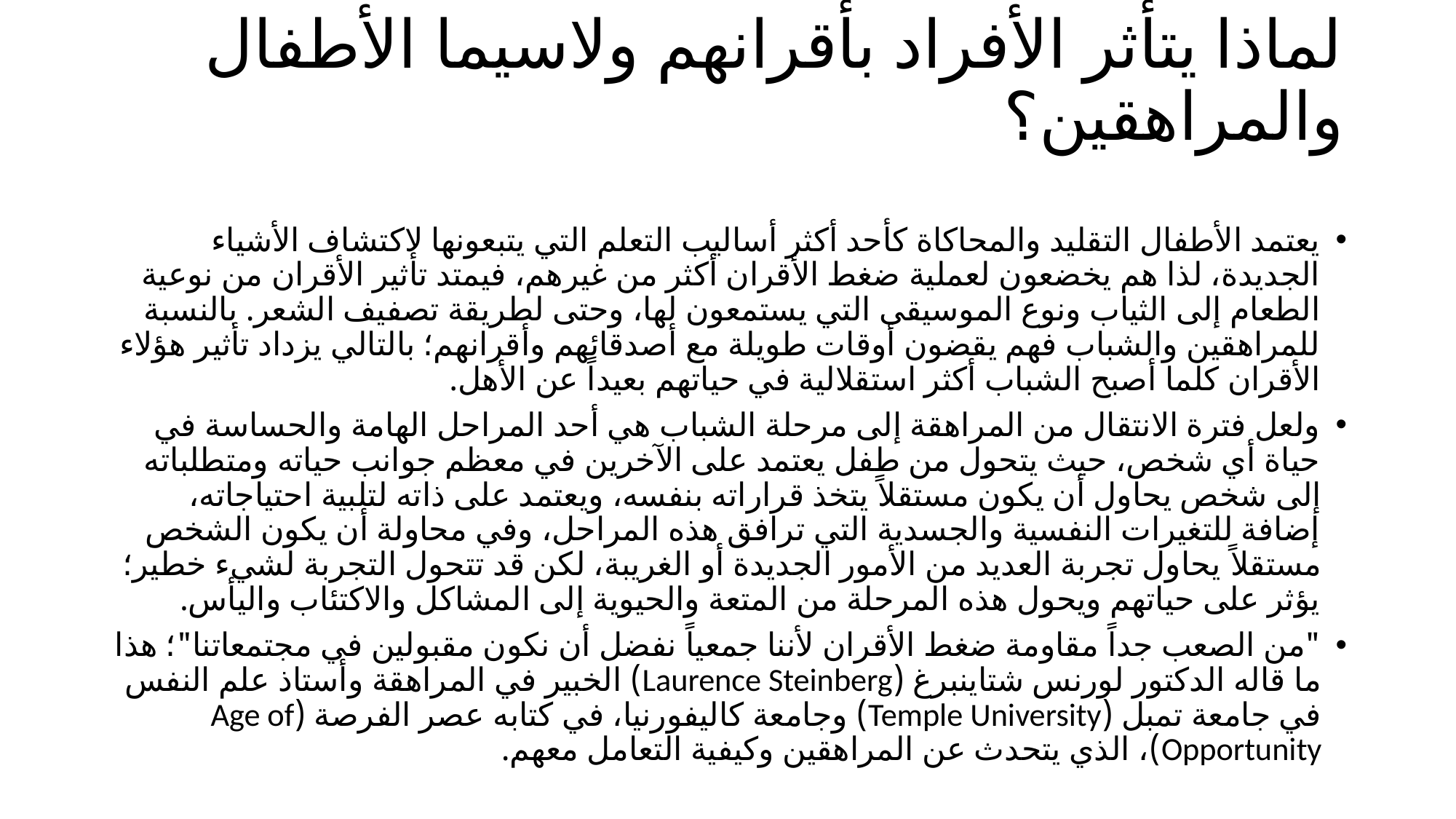

# لماذا يتأثر الأفراد بأقرانهم ولاسيما الأطفال والمراهقين؟
يعتمد الأطفال التقليد والمحاكاة كأحد أكثر أساليب التعلم التي يتبعونها لاكتشاف الأشياء الجديدة، لذا هم يخضعون لعملية ضغط الأقران أكثر من غيرهم، فيمتد تأثير الأقران من نوعية الطعام إلى الثياب ونوع الموسيقى التي يستمعون لها، وحتى لطريقة تصفيف الشعر. بالنسبة للمراهقين والشباب فهم يقضون أوقات طويلة مع أصدقائهم وأقرانهم؛ بالتالي يزداد تأثير هؤلاء الأقران كلما أصبح الشباب أكثر استقلالية في حياتهم بعيداً عن الأهل.
ولعل فترة الانتقال من المراهقة إلى مرحلة الشباب هي أحد المراحل الهامة والحساسة في حياة أي شخص، حيث يتحول من طفل يعتمد على الآخرين في معظم جوانب حياته ومتطلباته إلى شخص يحاول أن يكون مستقلاً يتخذ قراراته بنفسه، ويعتمد على ذاته لتلبية احتياجاته، إضافة للتغيرات النفسية والجسدية التي ترافق هذه المراحل، وفي محاولة أن يكون الشخص مستقلاً يحاول تجربة العديد من الأمور الجديدة أو الغريبة، لكن قد تتحول التجربة لشيء خطير؛ يؤثر على حياتهم ويحول هذه المرحلة من المتعة والحيوية إلى المشاكل والاكتئاب واليأس.
"من الصعب جداً مقاومة ضغط الأقران لأننا جمعياً نفضل أن نكون مقبولين في مجتمعاتنا"؛ هذا ما قاله الدكتور لورنس شتاينبرغ (Laurence Steinberg) الخبير في المراهقة وأستاذ علم النفس في جامعة تمبل (Temple University) وجامعة كاليفورنيا، في كتابه عصر الفرصة (Age of Opportunity)، الذي يتحدث عن المراهقين وكيفية التعامل معهم.